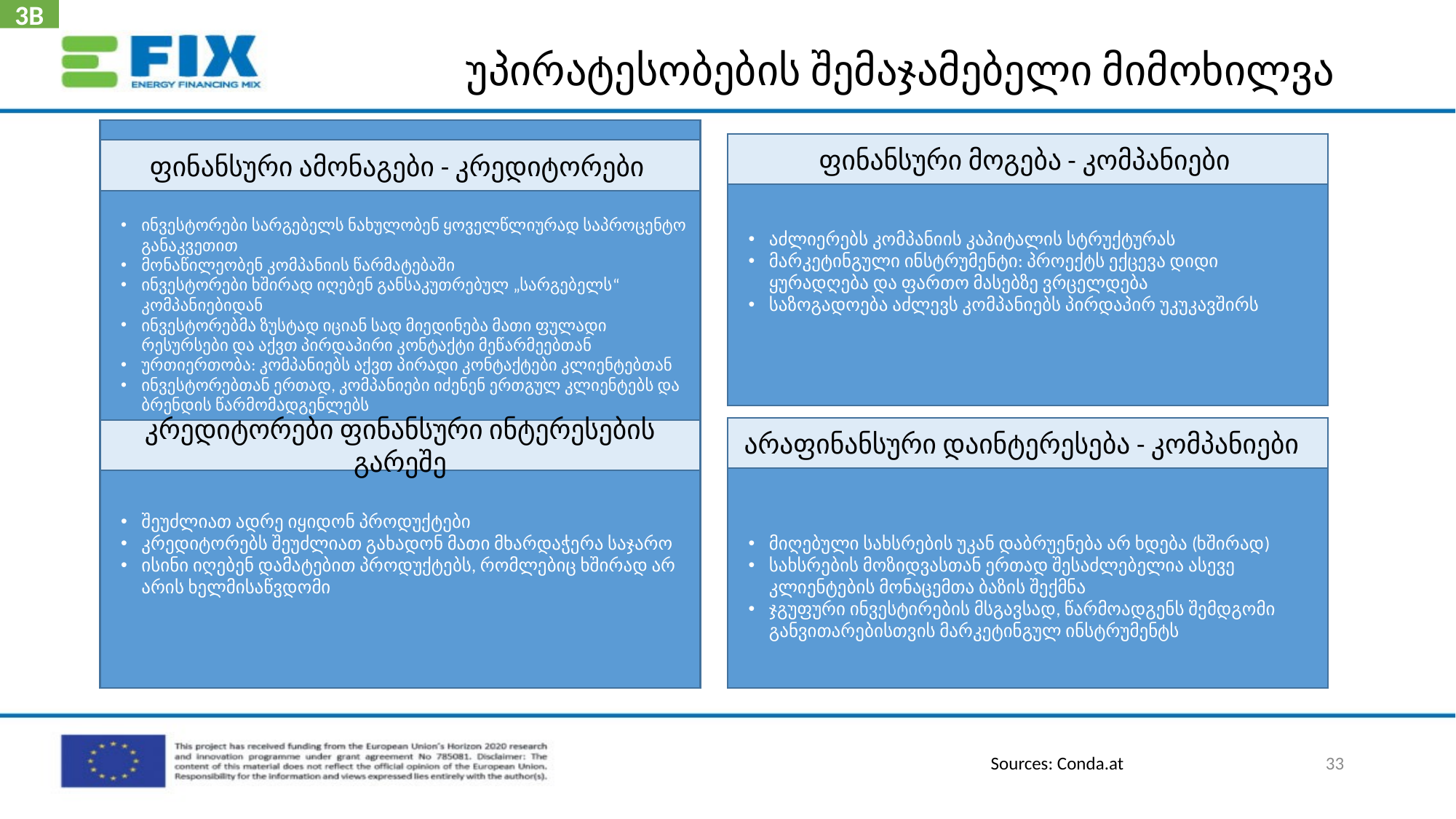

3B
# უპირატესობების შემაჯამებელი მიმოხილვა

ინვესტორები სარგებელს ნახულობენ ყოველწლიურად საპროცენტო განაკვეთით
მონაწილეობენ კომპანიის წარმატებაში
ინვესტორები ხშირად იღებენ განსაკუთრებულ „სარგებელს“ კომპანიებიდან
ინვესტორებმა ზუსტად იციან სად მიედინება მათი ფულადი რესურსები და აქვთ პირდაპირი კონტაქტი მეწარმეებთან
ურთიერთობა: კომპანიებს აქვთ პირადი კონტაქტები კლიენტებთან
ინვესტორებთან ერთად, კომპანიები იძენენ ერთგულ კლიენტებს და ბრენდის წარმომადგენლებს
ფინანსური მოგება - კომპანიები
აძლიერებს კომპანიის კაპიტალის სტრუქტურას
მარკეტინგული ინსტრუმენტი: პროექტს ექცევა დიდი ყურადღება და ფართო მასებზე ვრცელდება
საზოგადოება აძლევს კომპანიებს პირდაპირ უკუკავშირს
ფინანსური ამონაგები - კრედიტორები
არაფინანსური დაინტერესება - კომპანიები
კრედიტორები ფინანსური ინტერესების გარეშე
შეუძლიათ ადრე იყიდონ პროდუქტები
კრედიტორებს შეუძლიათ გახადონ მათი მხარდაჭერა საჯარო
ისინი იღებენ დამატებით პროდუქტებს, რომლებიც ხშირად არ არის ხელმისაწვდომი

მიღებული სახსრების უკან დაბრუენება არ ხდება (ხშირად)
სახსრების მოზიდვასთან ერთად შესაძლებელია ასევე კლიენტების მონაცემთა ბაზის შექმნა
ჯგუფური ინვესტირების მსგავსად, წარმოადგენს შემდგომი განვითარებისთვის მარკეტინგულ ინსტრუმენტს
33
Sources: Conda.at